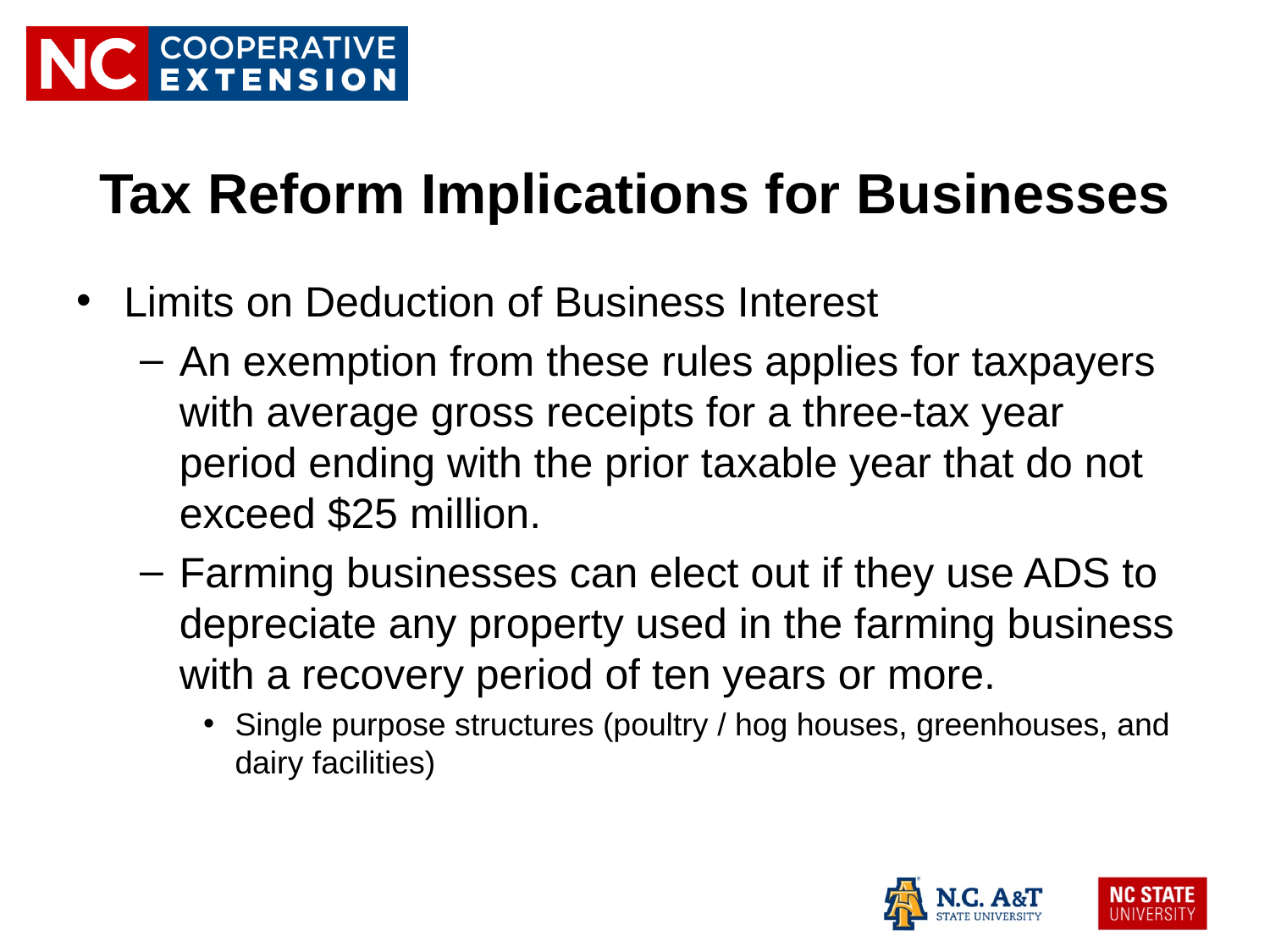

# Tax Reform Implications for Businesses
Limits on Deduction of Business Interest
An exemption from these rules applies for taxpayers with average gross receipts for a three-tax year period ending with the prior taxable year that do not exceed $25 million.
Farming businesses can elect out if they use ADS to depreciate any property used in the farming business with a recovery period of ten years or more.
Single purpose structures (poultry / hog houses, greenhouses, and dairy facilities)